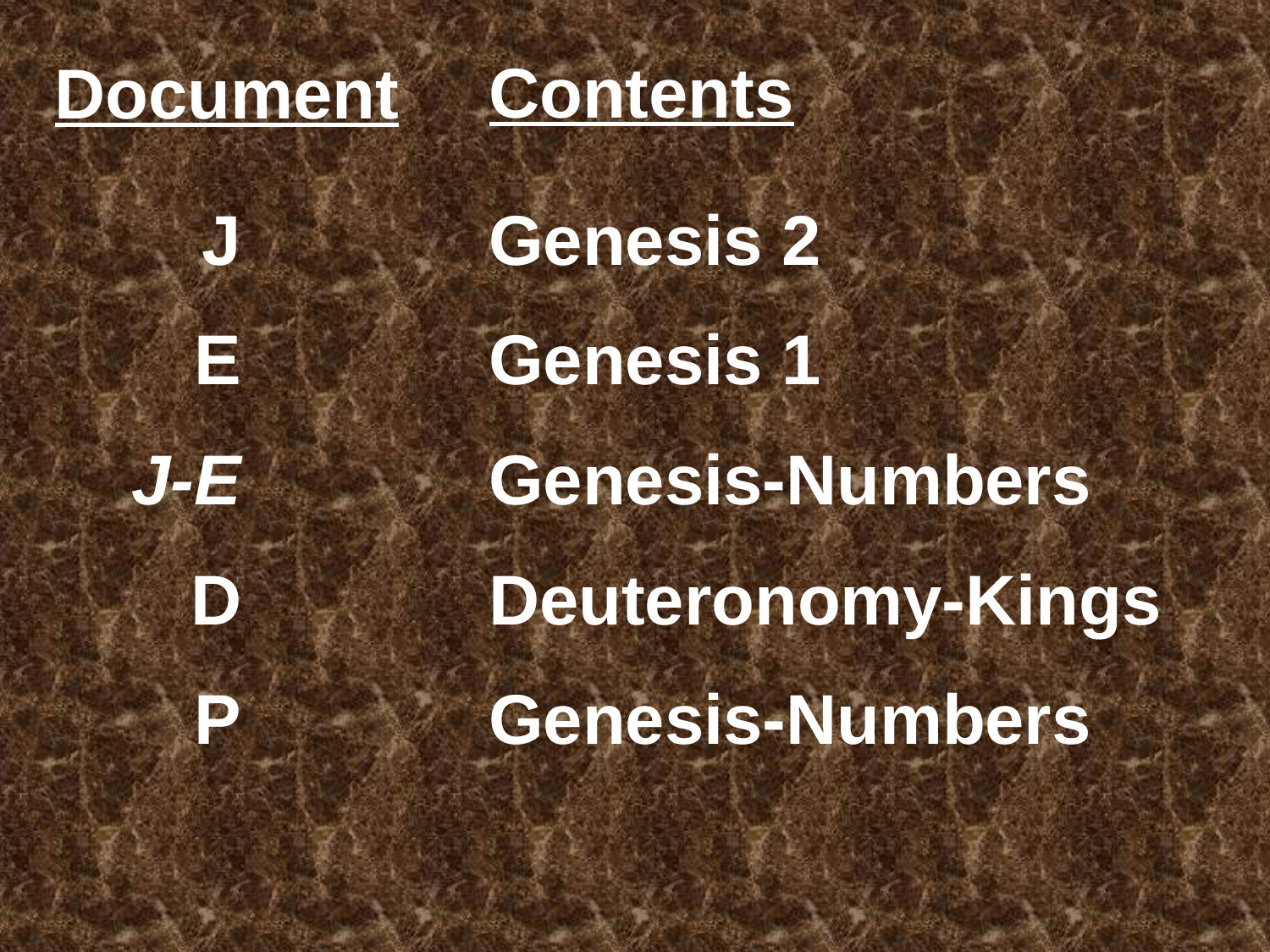

Contents
Document
J
E
J-E
D
P

Genesis 2
Genesis 1
Genesis-Numbers
Deuteronomy-Kings
Genesis-Numbers